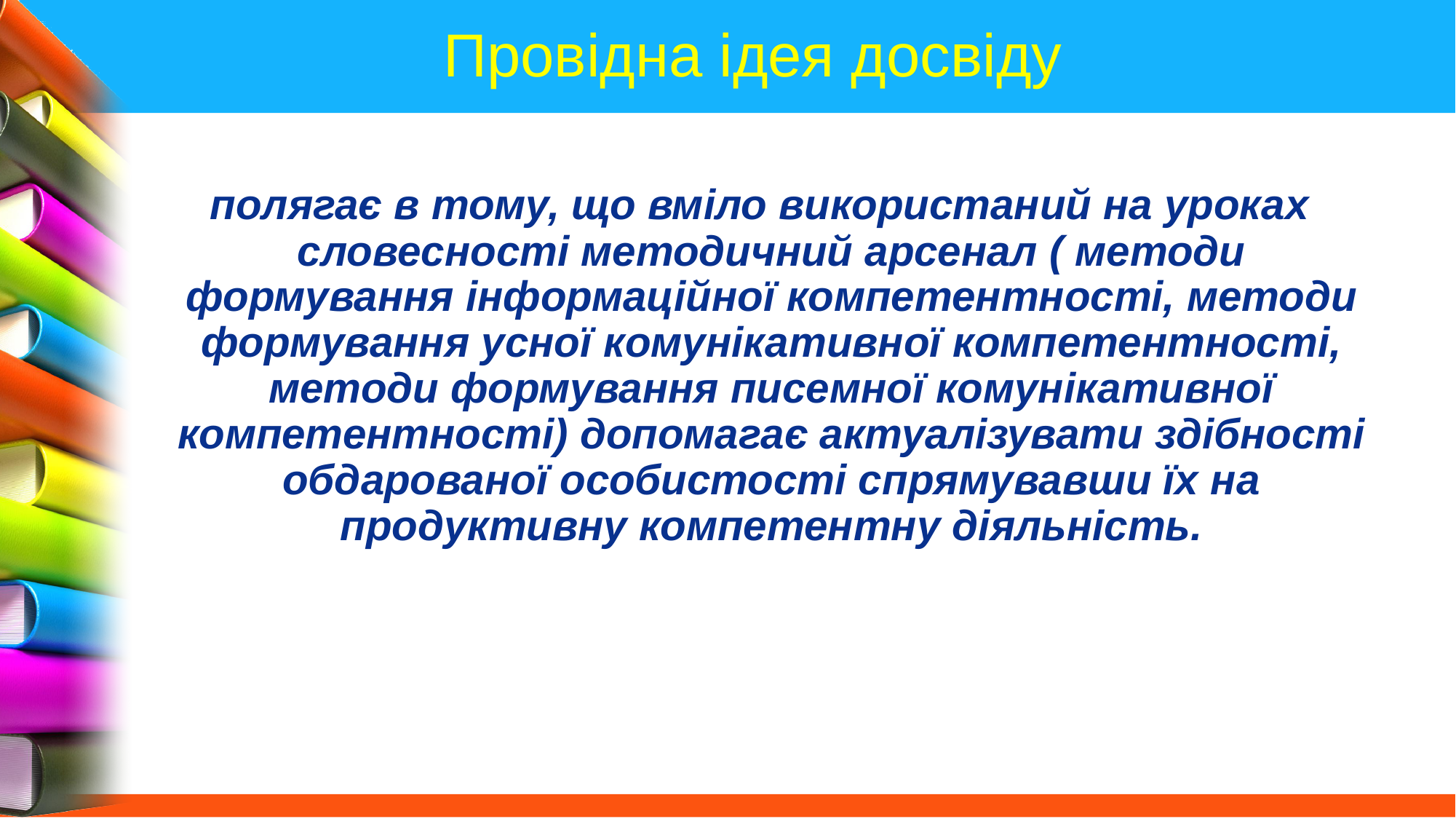

# Провідна ідея досвіду
полягає в тому, що вміло використаний на уроках   словесності методичний арсенал ( методи формування інформаційної компетентності, методи формування усної комунікативної компетентності, методи формування писемної комунікативної компетентності) допомагає актуалізувати здібності обдарованої особистості спрямувавши їх на продуктивну компетентну діяльність.